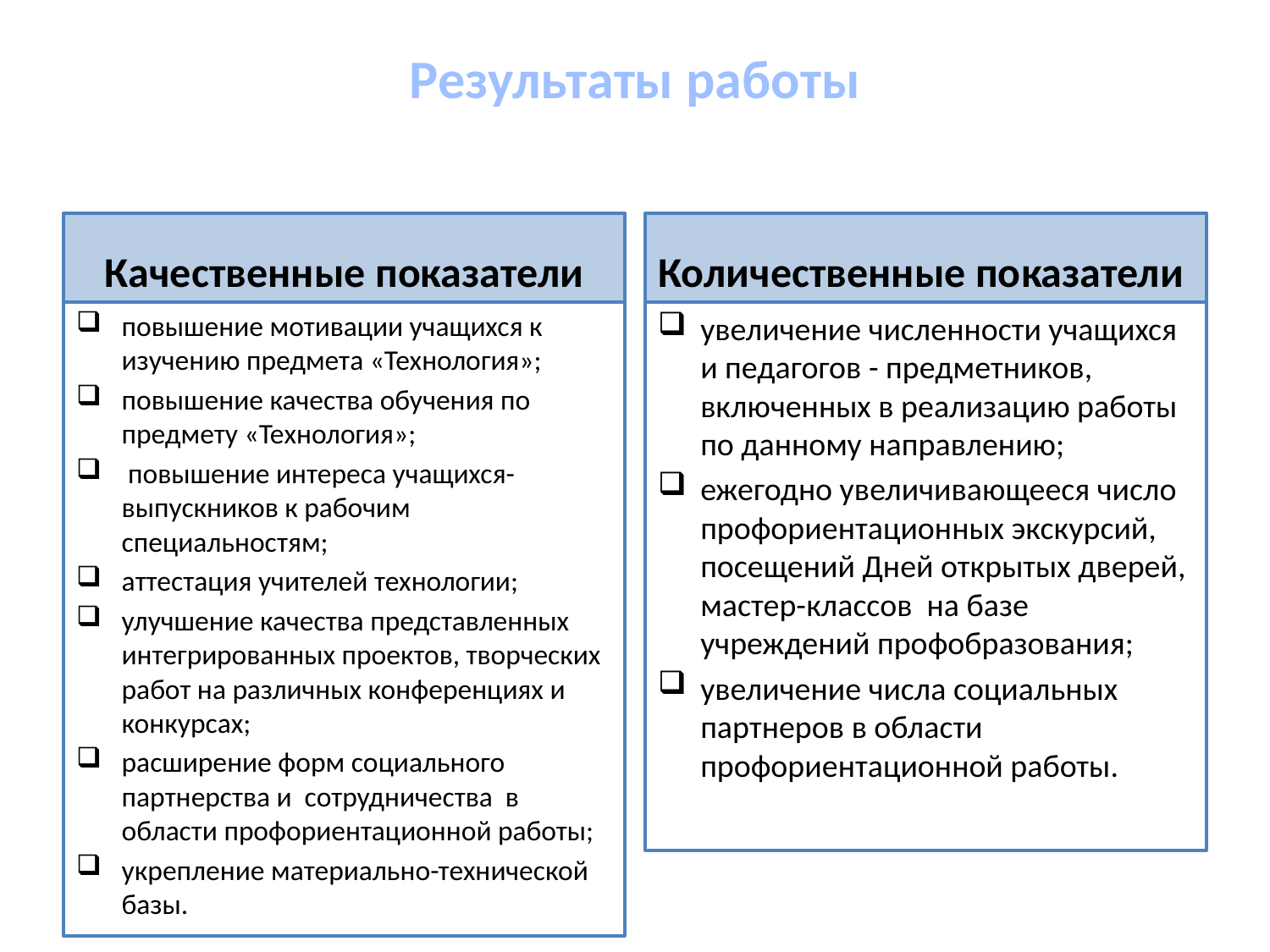

# Результаты работы
Качественные показатели
Количественные показатели
повышение мотивации учащихся к изучению предмета «Технология»;
повышение качества обучения по предмету «Технология»;
 повышение интереса учащихся- выпускников к рабочим специальностям;
аттестация учителей технологии;
улучшение качества представленных интегрированных проектов, творческих  работ на различных конференциях и конкурсах;
расширение форм социального партнерства и  сотрудничества  в области профориентационной работы;
укрепление материально-технической базы.

увеличение численности учащихся и педагогов - предметников, включенных в реализацию работы по данному направлению;
ежегодно увеличивающееся число профориентационных экскурсий, посещений Дней открытых дверей, мастер-классов  на базе учреждений профобразования;
увеличение числа социальных партнеров в области профориентационной работы.